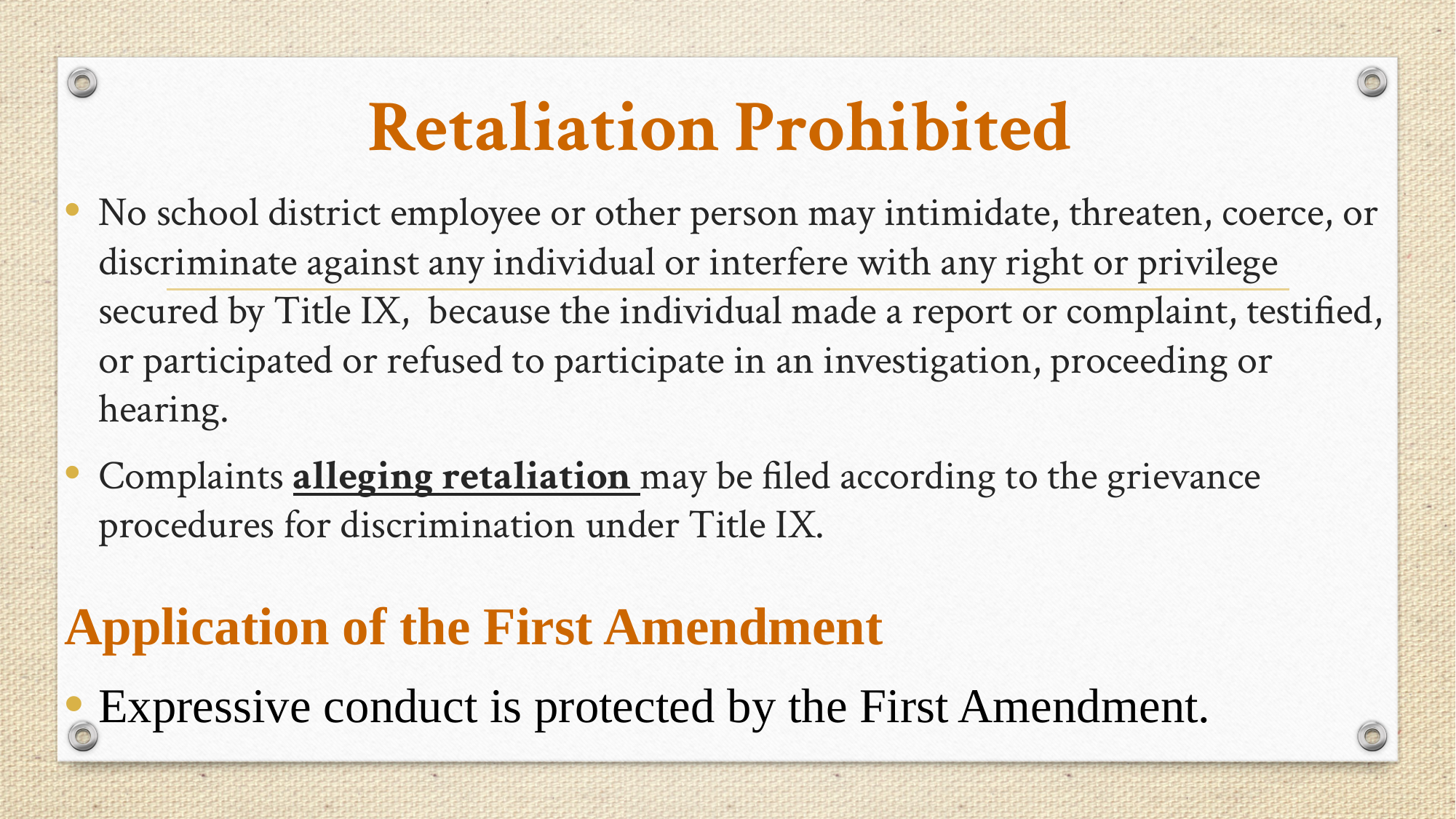

# Retaliation Prohibited
No school district employee or other person may intimidate, threaten, coerce, or discriminate against any individual or interfere with any right or privilege secured by Title IX,  because the individual made a report or complaint, testified, or participated or refused to participate in an investigation, proceeding or hearing.
Complaints alleging retaliation may be filed according to the grievance procedures for discrimination under Title IX.

Application of the First Amendment
Expressive conduct is protected by the First Amendment.